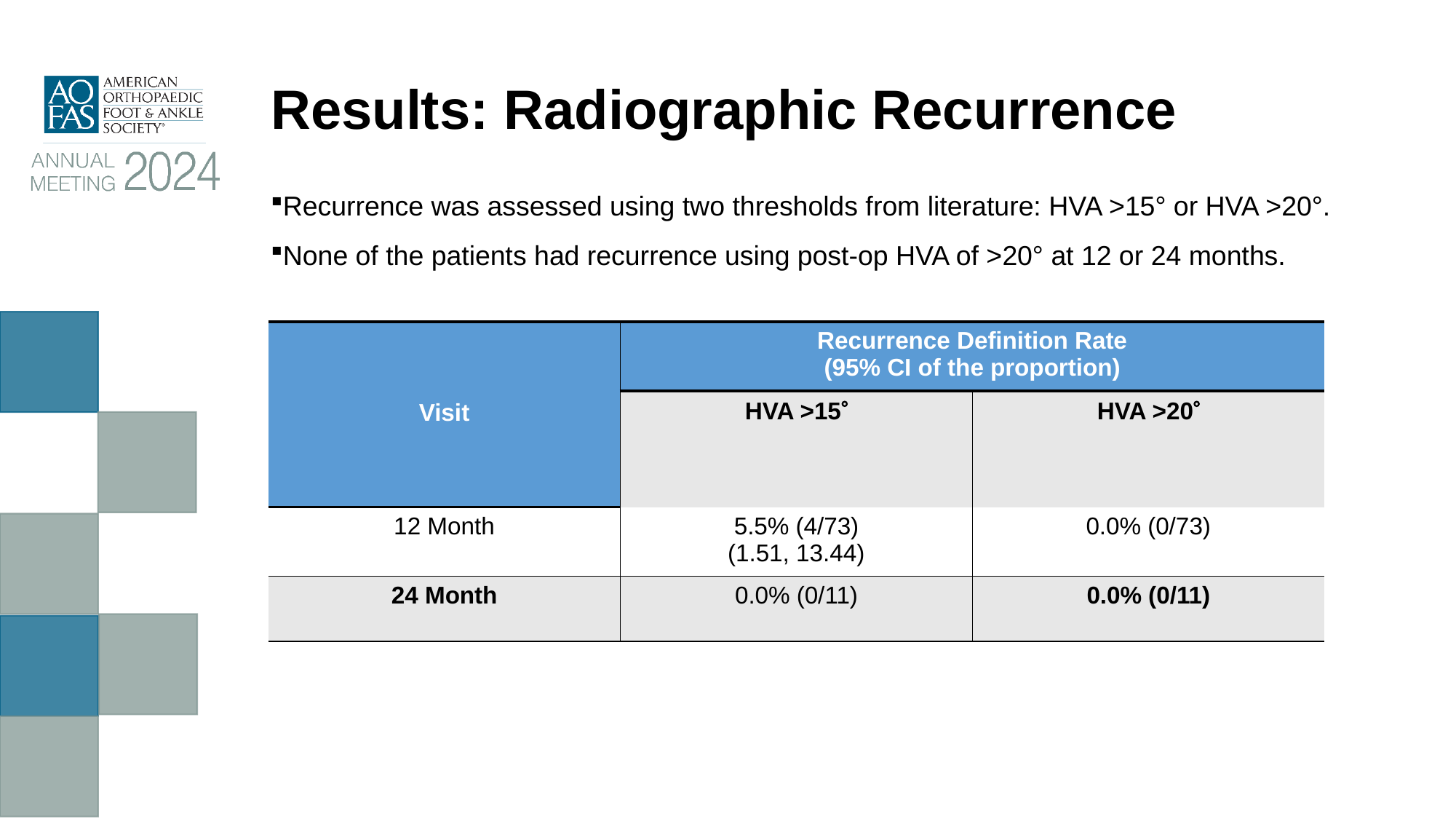

# Results: Radiographic Recurrence
Recurrence was assessed using two thresholds from literature: HVA >15° or HVA >20°.
None of the patients had recurrence using post-op HVA of >20° at 12 or 24 months.
| Visit | Recurrence Definition Rate (95% CI of the proportion) |  |
| --- | --- | --- |
|  | HVA >15° | HVA >20° |
| 12 Month | 5.5% (4/73) (1.51, 13.44) | 0.0% (0/73) |
| 24 Month | 0.0% (0/11) | 0.0% (0/11) |